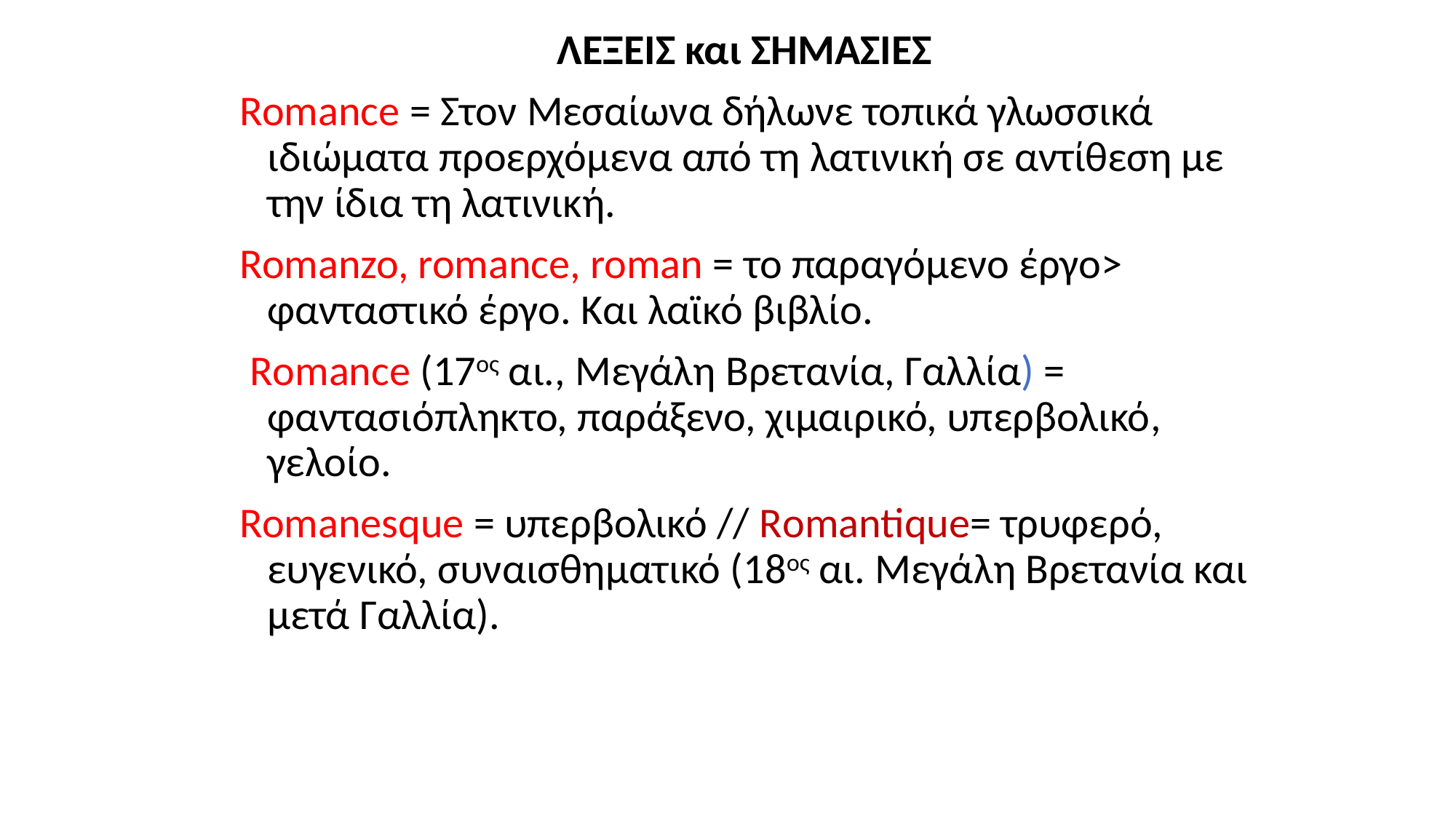

ΛΕΞΕΙΣ και ΣΗΜΑΣΙΕΣ
Romance = Στον Μεσαίωνα δήλωνε τοπικά γλωσσικά ιδιώματα προερχόμενα από τη λατινική σε αντίθεση με την ίδια τη λατινική.
Romanzo, romance, roman = το παραγόμενο έργο> φανταστικό έργο. Και λαϊκό βιβλίο.
 Romance (17ος αι., Μεγάλη Βρετανία, Γαλλία) = φαντασιόπληκτο, παράξενο, χιμαιρικό, υπερβολικό, γελοίο.
Romanesque = υπερβολικό // Romantique= τρυφερό, ευγενικό, συναισθηματικό (18ος αι. Μεγάλη Βρετανία και μετά Γαλλία).